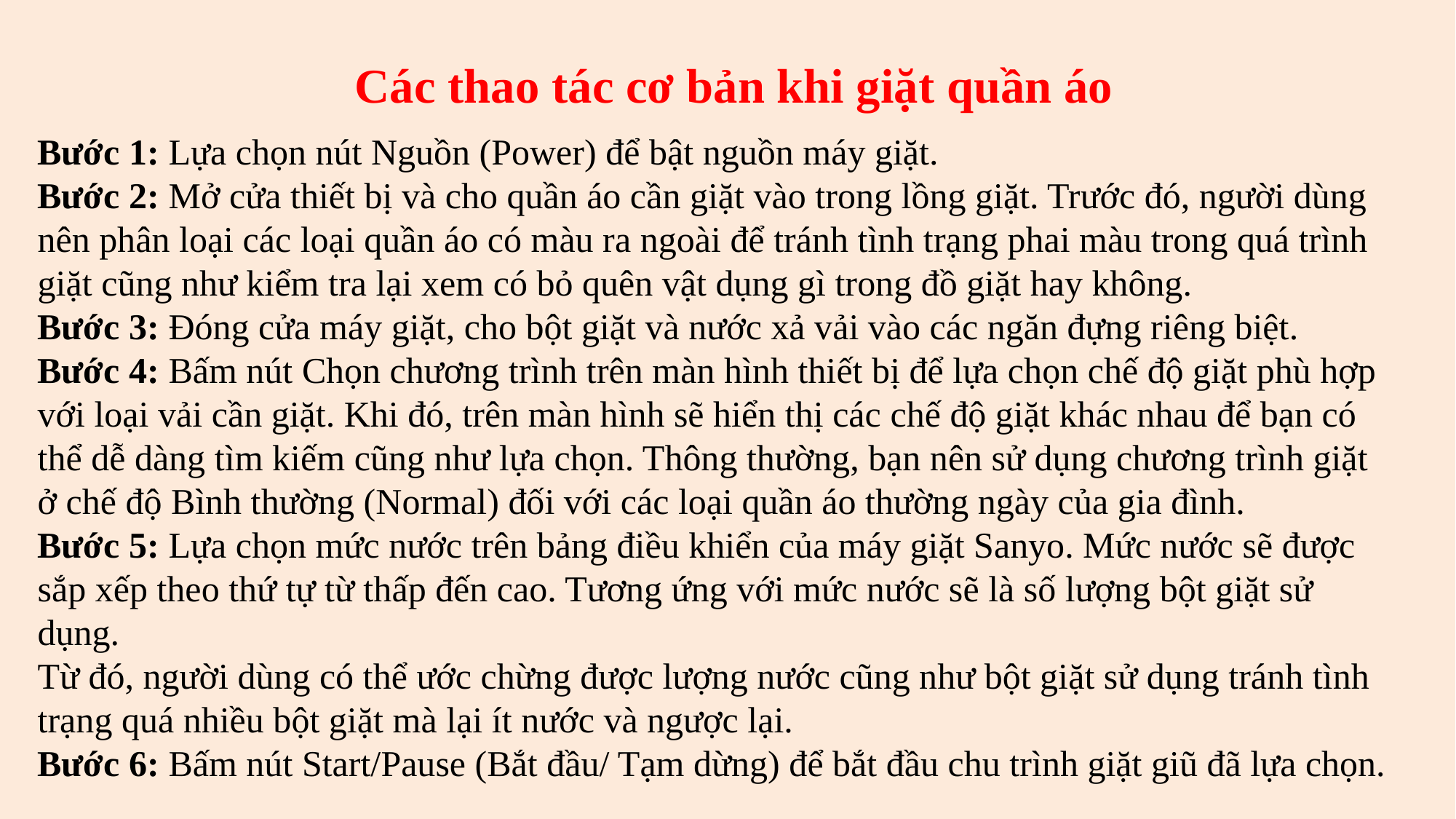

Các thao tác cơ bản khi giặt quần áo
Bước 1: Lựa chọn nút Nguồn (Power) để bật nguồn máy giặt.
Bước 2: Mở cửa thiết bị và cho quần áo cần giặt vào trong lồng giặt. Trước đó, người dùng nên phân loại các loại quần áo có màu ra ngoài để tránh tình trạng phai màu trong quá trình giặt cũng như kiểm tra lại xem có bỏ quên vật dụng gì trong đồ giặt hay không.
Bước 3: Đóng cửa máy giặt, cho bột giặt và nước xả vải vào các ngăn đựng riêng biệt.
Bước 4: Bấm nút Chọn chương trình trên màn hình thiết bị để lựa chọn chế độ giặt phù hợp với loại vải cần giặt. Khi đó, trên màn hình sẽ hiển thị các chế độ giặt khác nhau để bạn có thể dễ dàng tìm kiếm cũng như lựa chọn. Thông thường, bạn nên sử dụng chương trình giặt ở chế độ Bình thường (Normal) đối với các loại quần áo thường ngày của gia đình.
Bước 5: Lựa chọn mức nước trên bảng điều khiển của máy giặt Sanyo. Mức nước sẽ được sắp xếp theo thứ tự từ thấp đến cao. Tương ứng với mức nước sẽ là số lượng bột giặt sử dụng.
Từ đó, người dùng có thể ước chừng được lượng nước cũng như bột giặt sử dụng tránh tình trạng quá nhiều bột giặt mà lại ít nước và ngược lại.
Bước 6: Bấm nút Start/Pause (Bắt đầu/ Tạm dừng) để bắt đầu chu trình giặt giũ đã lựa chọn.